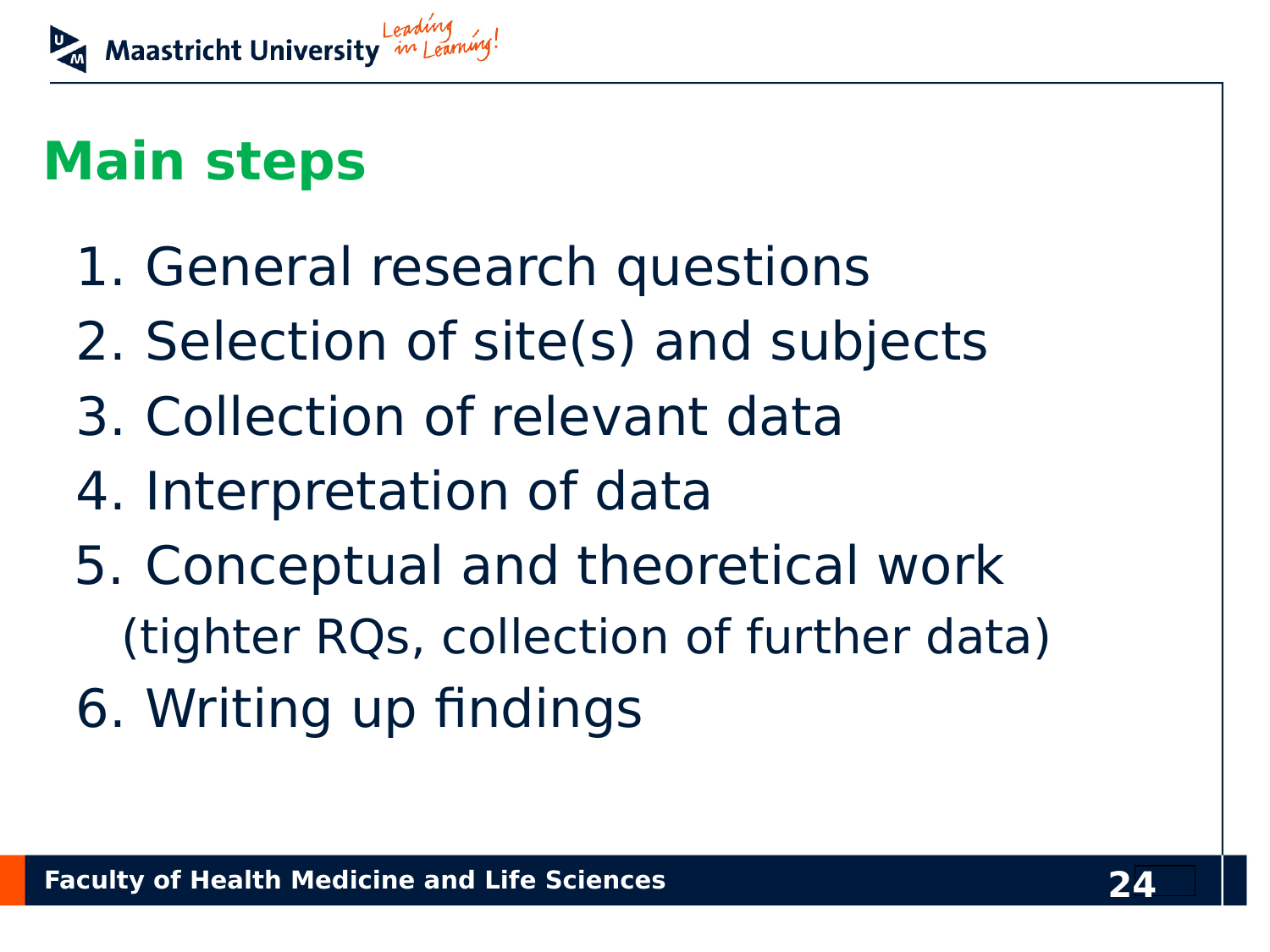

# Main steps
General research questions
Selection of site(s) and subjects
Collection of relevant data
Interpretation of data
Conceptual and theoretical work
(tighter RQs, collection of further data)
Writing up findings